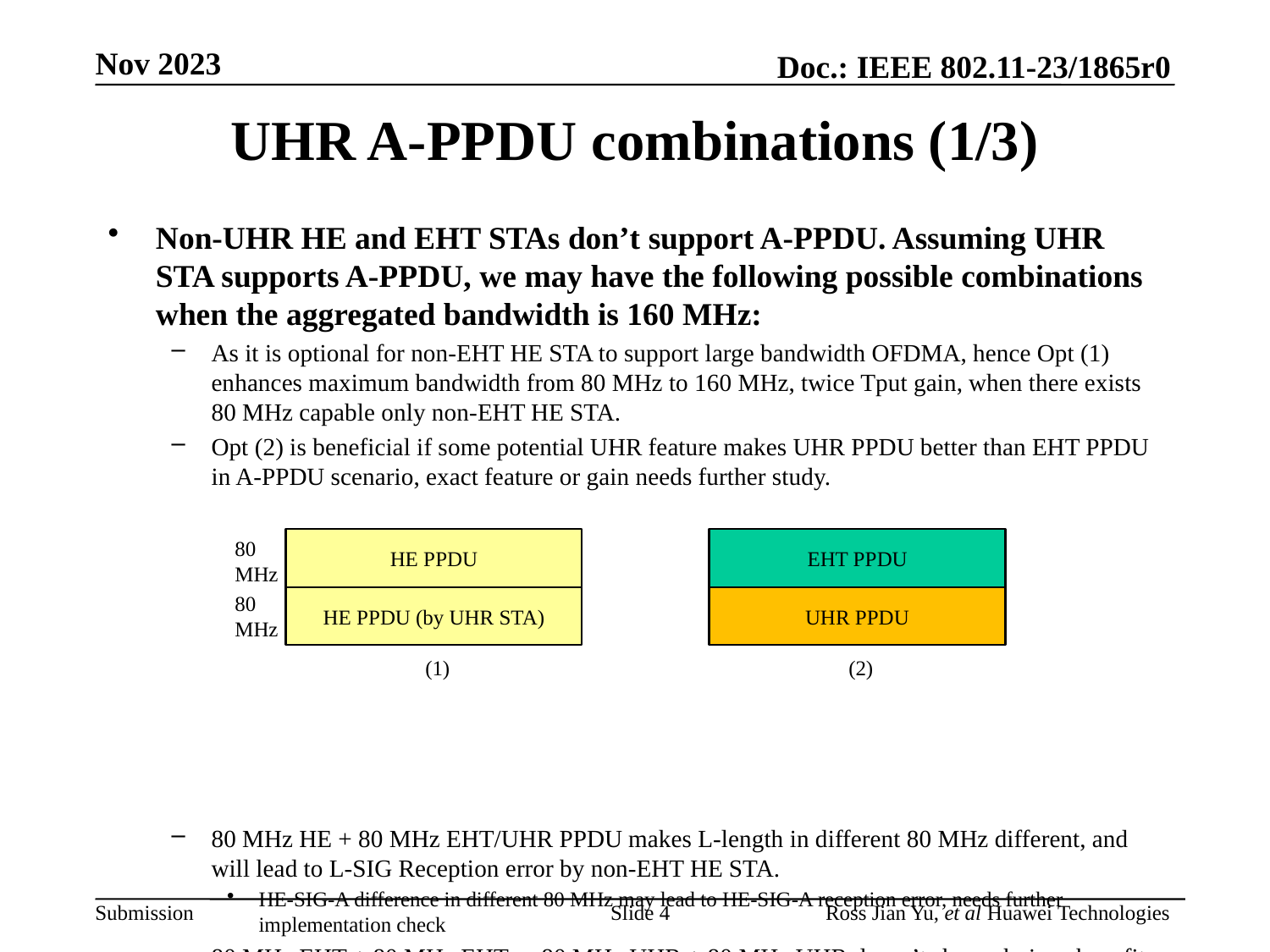

# UHR A-PPDU combinations (1/3)
Non-UHR HE and EHT STAs don’t support A-PPDU. Assuming UHR STA supports A-PPDU, we may have the following possible combinations when the aggregated bandwidth is 160 MHz:
As it is optional for non-EHT HE STA to support large bandwidth OFDMA, hence Opt (1) enhances maximum bandwidth from 80 MHz to 160 MHz, twice Tput gain, when there exists 80 MHz capable only non-EHT HE STA.
Opt (2) is beneficial if some potential UHR feature makes UHR PPDU better than EHT PPDU in A-PPDU scenario, exact feature or gain needs further study.

80 MHz HE + 80 MHz EHT/UHR PPDU makes L-length in different 80 MHz different, and will lead to L-SIG Reception error by non-EHT HE STA.
HE-SIG-A difference in different 80 MHz may lead to HE-SIG-A reception error, needs further implementation check
80 MHz EHT + 80 MHz EHT or 80 MHz UHR + 80 MHz UHR doesn’t show obvious benefits compared with 160 MHz EHT or UHR PPDU.

80 MHz
HE PPDU
EHT PPDU
80 MHz
HE PPDU (by UHR STA)
UHR PPDU
(1)
(2)
Slide 4